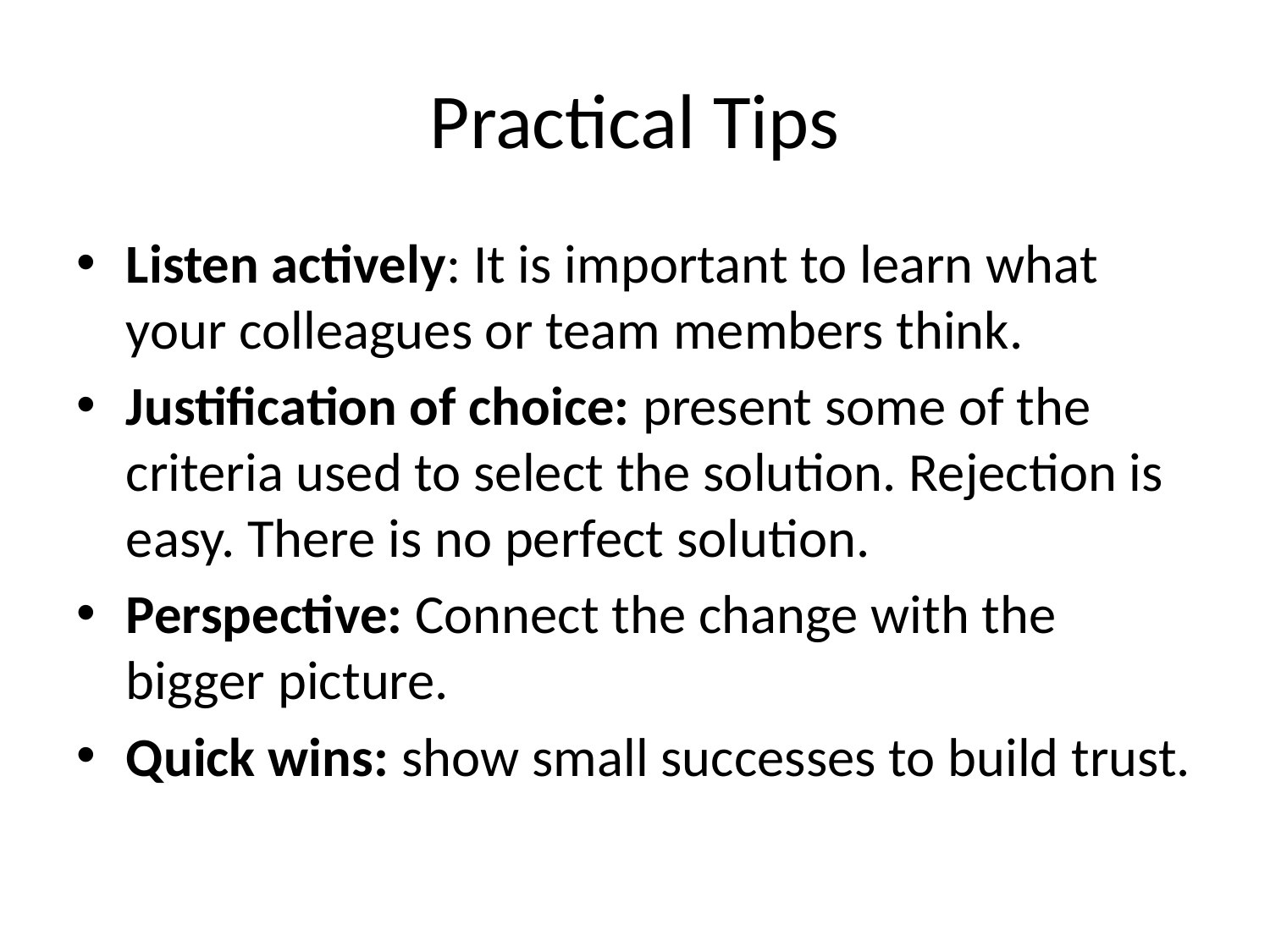

# Practical Tips
Listen actively: It is important to learn what your colleagues or team members think.
Justification of choice: present some of the criteria used to select the solution. Rejection is easy. There is no perfect solution.
Perspective: Connect the change with the bigger picture.
Quick wins: show small successes to build trust.